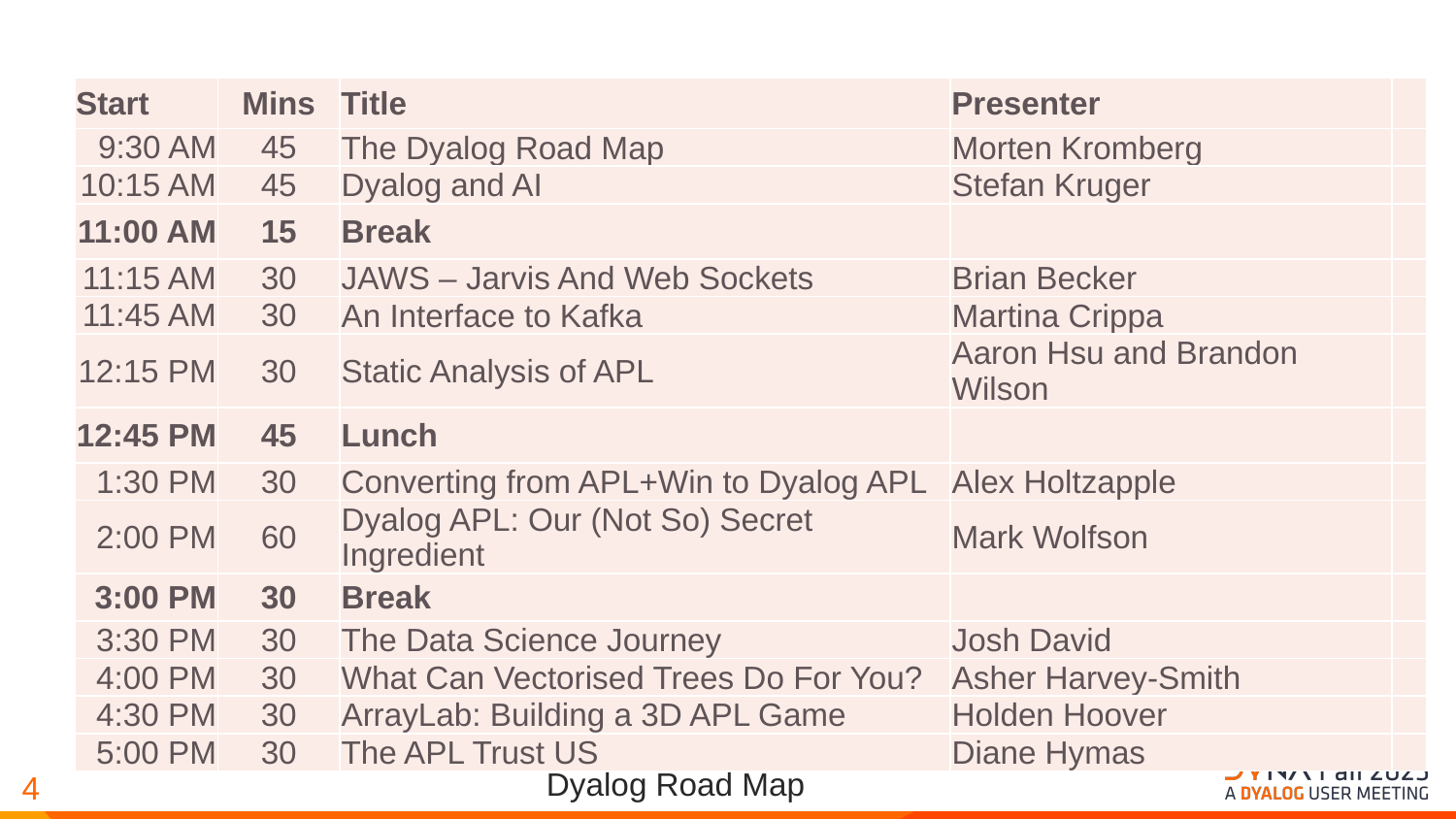

| Start | Mins | Title | Presenter |  |
| --- | --- | --- | --- | --- |
| 9:30 AM | 45 | The Dyalog Road Map | Morten Kromberg |  |
| 10:15 AM | 45 | Dyalog and AI | Stefan Kruger |  |
| 11:00 AM | 15 | Break |  |  |
| 11:15 AM | 30 | JAWS – Jarvis And Web Sockets | Brian Becker |  |
| 11:45 AM | 30 | An Interface to Kafka | Martina Crippa |  |
| 12:15 PM | 30 | Static Analysis of APL | Aaron Hsu and Brandon Wilson |  |
| 12:45 PM | 45 | Lunch |  |  |
| 1:30 PM | 30 | Converting from APL+Win to Dyalog APL | Alex Holtzapple |  |
| 2:00 PM | 60 | Dyalog APL: Our (Not So) Secret Ingredient | Mark Wolfson |  |
| 3:00 PM | 30 | Break |  |  |
| 3:30 PM | 30 | The Data Science Journey | Josh David |  |
| 4:00 PM | 30 | What Can Vectorised Trees Do For You? | Asher Harvey-Smith |  |
| 4:30 PM | 30 | ArrayLab: Building a 3D APL Game | Holden Hoover |  |
| 5:00 PM | 30 | The APL Trust US | Diane Hymas |  |